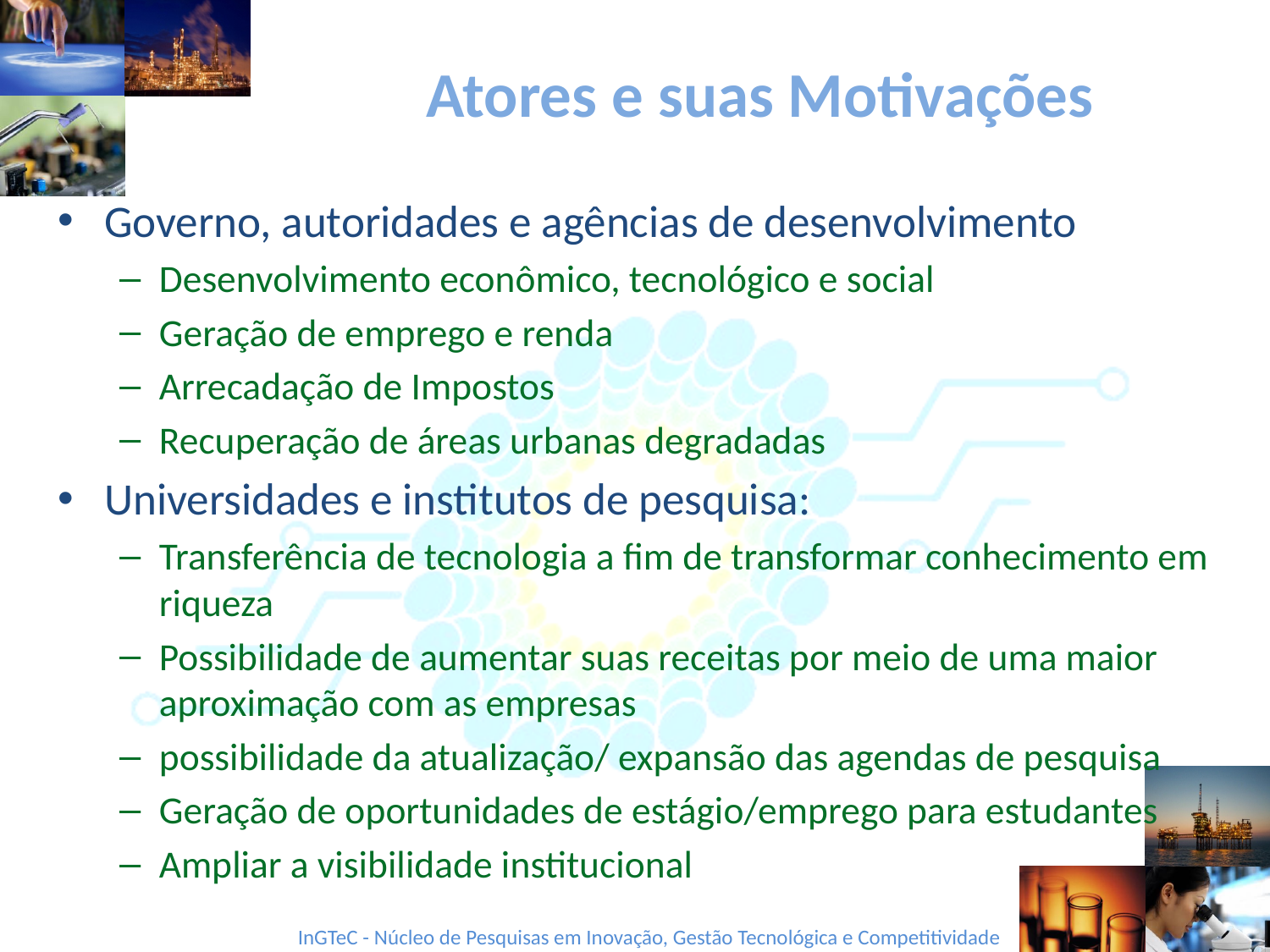

# Atores e suas Motivações
Governo, autoridades e agências de desenvolvimento
Desenvolvimento econômico, tecnológico e social
Geração de emprego e renda
Arrecadação de Impostos
Recuperação de áreas urbanas degradadas
Universidades e institutos de pesquisa:
Transferência de tecnologia a fim de transformar conhecimento em riqueza
Possibilidade de aumentar suas receitas por meio de uma maior aproximação com as empresas
possibilidade da atualização/ expansão das agendas de pesquisa
Geração de oportunidades de estágio/emprego para estudantes
Ampliar a visibilidade institucional